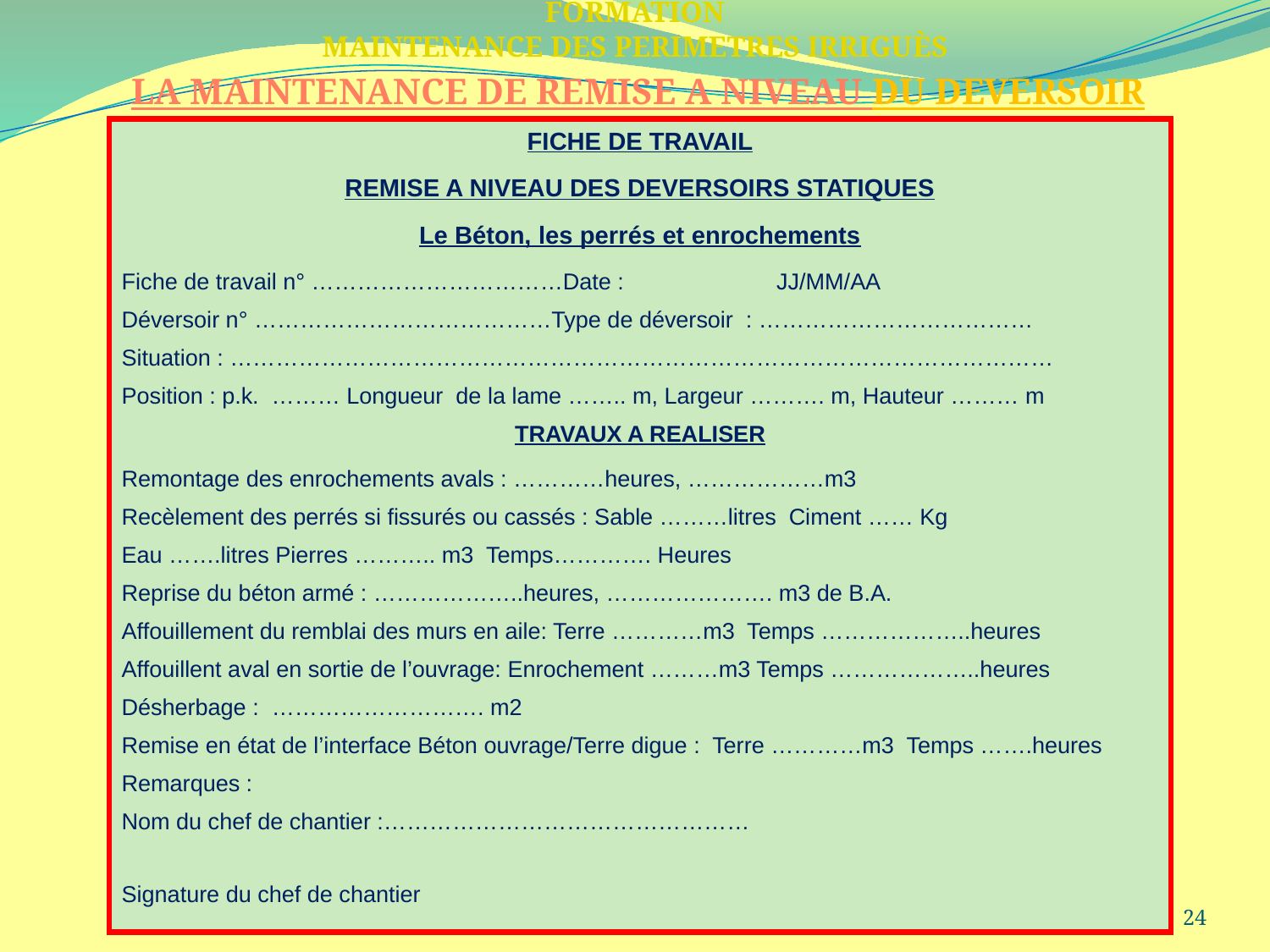

FORMATION
MAINTENANCE DES PERIMETRES IRRIGUÈS
LA MAINTENANCE DE REMISE A NIVEAU DU DEVERSOIR STATIQUE
FICHE DE TRAVAIL
REMISE A NIVEAU DES DEVERSOIRS STATIQUES
Le Béton, les perrés et enrochements
Fiche de travail n° ……………………………Date :                        JJ/MM/AA
Déversoir n° …………………………………Type de déversoir  : ………………………………
Situation : ………………………………………………………………………………………………
Position : p.k.  ……… Longueur  de la lame …….. m, Largeur ………. m, Hauteur ……… m
TRAVAUX A REALISER
Remontage des enrochements avals : …………heures, ………………m3
Recèlement des perrés si fissurés ou cassés : Sable ………litres  Ciment …… Kg
Eau …….litres Pierres ……….. m3  Temps…………. Heures
Reprise du béton armé : ………………..heures, …………………. m3 de B.A.
Affouillement du remblai des murs en aile: Terre …………m3  Temps ………………..heures
Affouillent aval en sortie de l’ouvrage: Enrochement ………m3 Temps ………………..heures
Désherbage :  ………………………. m2
Remise en état de l’interface Béton ouvrage/Terre digue :  Terre …………m3  Temps …….heures
Remarques :
Nom du chef de chantier :…………………………………………

Signature du chef de chantier

24